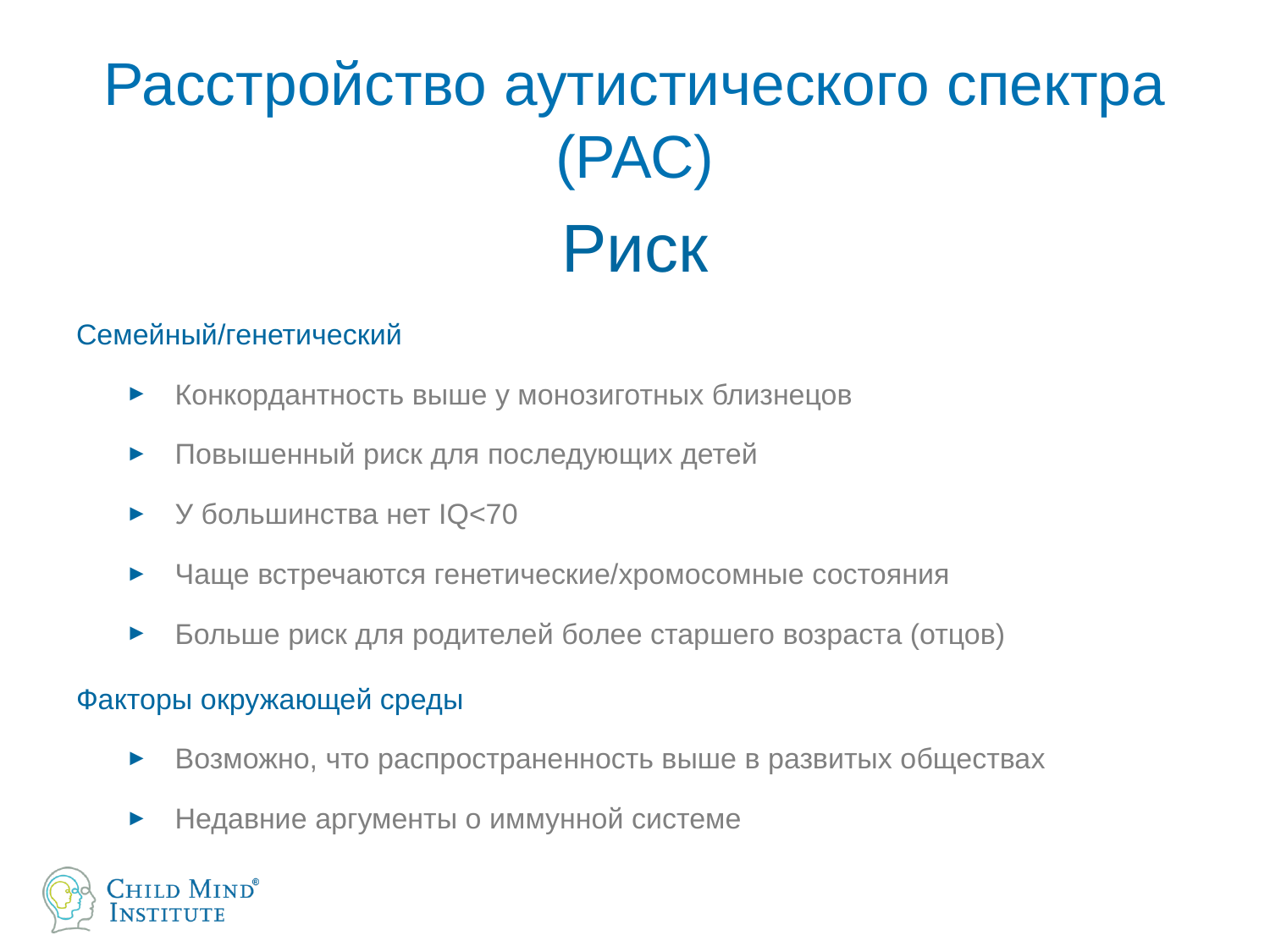

# Расстройство аутистического спектра (РАС)
Риск
Семейный/генетический
Конкордантность выше у монозиготных близнецов
Повышенный риск для последующих детей
У большинства нет IQ<70
Чаще встречаются генетические/хромосомные состояния
Больше риск для родителей более старшего возраста (отцов)
Факторы окружающей среды
Возможно, что распространенность выше в развитых обществах
Недавние аргументы о иммунной системе